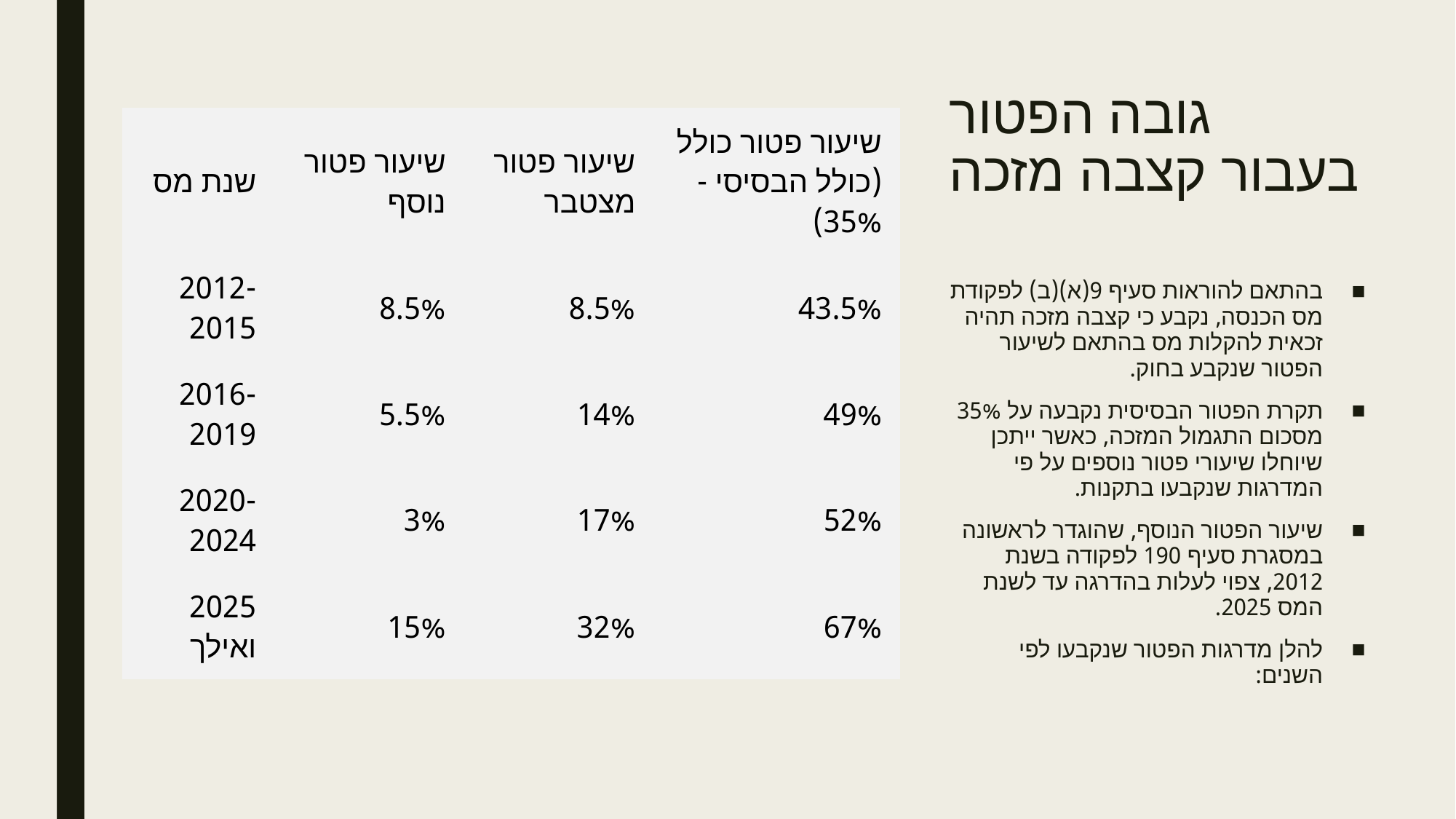

# גובה הפטור בעבור קצבה מזכה
| שנת מס | שיעור פטור נוסף | שיעור פטור מצטבר | שיעור פטור כולל (כולל הבסיסי - 35%) |
| --- | --- | --- | --- |
| 2012-2015 | 8.5% | 8.5% | 43.5% |
| 2016-2019 | 5.5% | 14% | 49% |
| 2020-2024 | 3% | 17% | 52% |
| 2025 ואילך | 15% | 32% | 67% |
בהתאם להוראות סעיף 9(א)(ב) לפקודת מס הכנסה, נקבע כי קצבה מזכה תהיה זכאית להקלות מס בהתאם לשיעור הפטור שנקבע בחוק.
תקרת הפטור הבסיסית נקבעה על 35% מסכום התגמול המזכה, כאשר ייתכן שיוחלו שיעורי פטור נוספים על פי המדרגות שנקבעו בתקנות.
שיעור הפטור הנוסף, שהוגדר לראשונה במסגרת סעיף 190 לפקודה בשנת 2012, צפוי לעלות בהדרגה עד לשנת המס 2025.
להלן מדרגות הפטור שנקבעו לפי השנים: